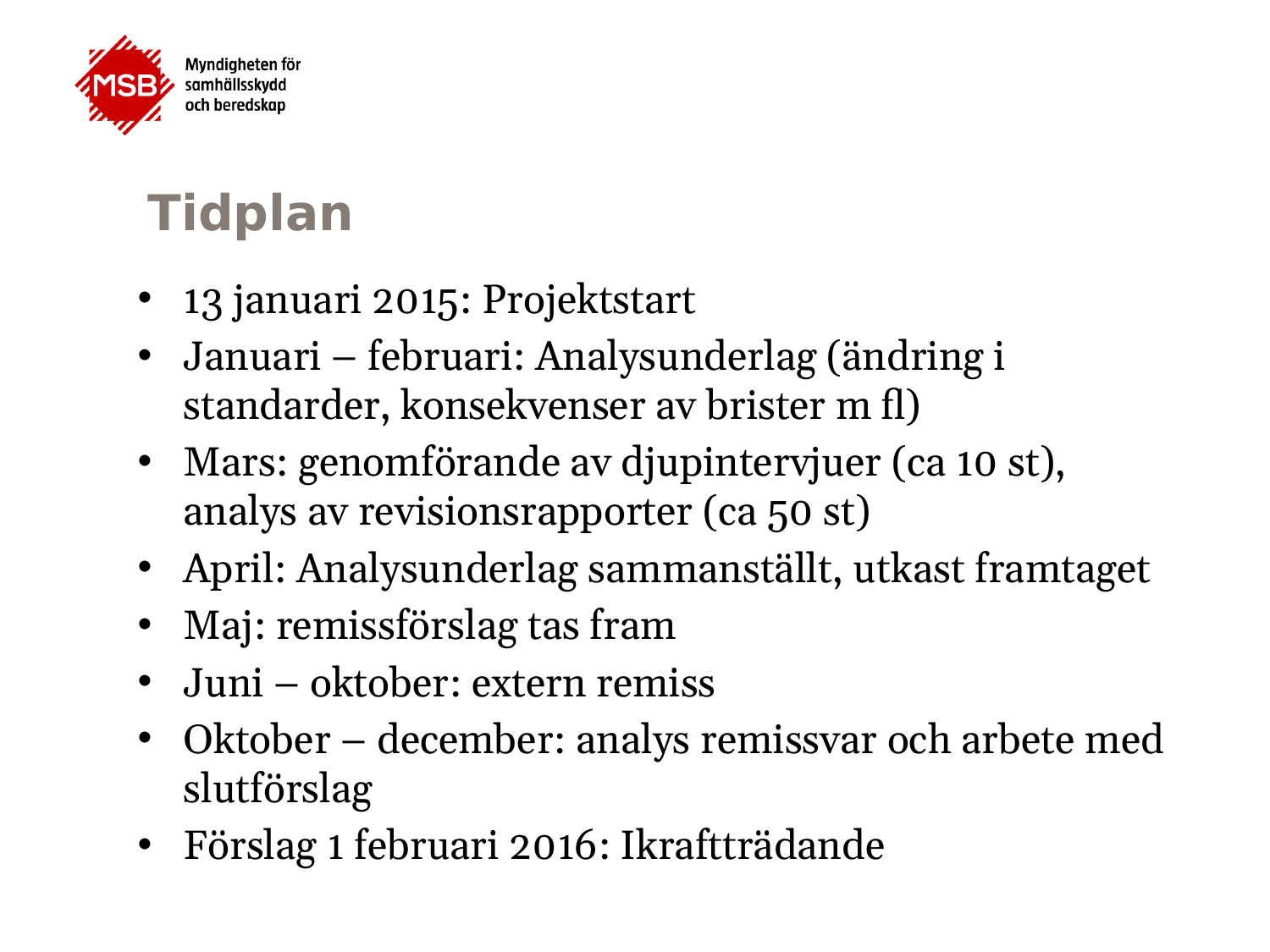

# Tidplan
13 januari 2015: Projektstart
Januari – februari: Analysunderlag (ändring i standarder, konsekvenser av brister m fl)
Mars: genomförande av djupintervjuer (ca 10 st), analys av revisionsrapporter (ca 50 st)
April: Analysunderlag sammanställt, utkast framtaget
Maj: remissförslag tas fram
Juni – oktober: extern remiss
Oktober – december: analys remissvar och arbete med slutförslag
Förslag 1 februari 2016: Ikraftträdande